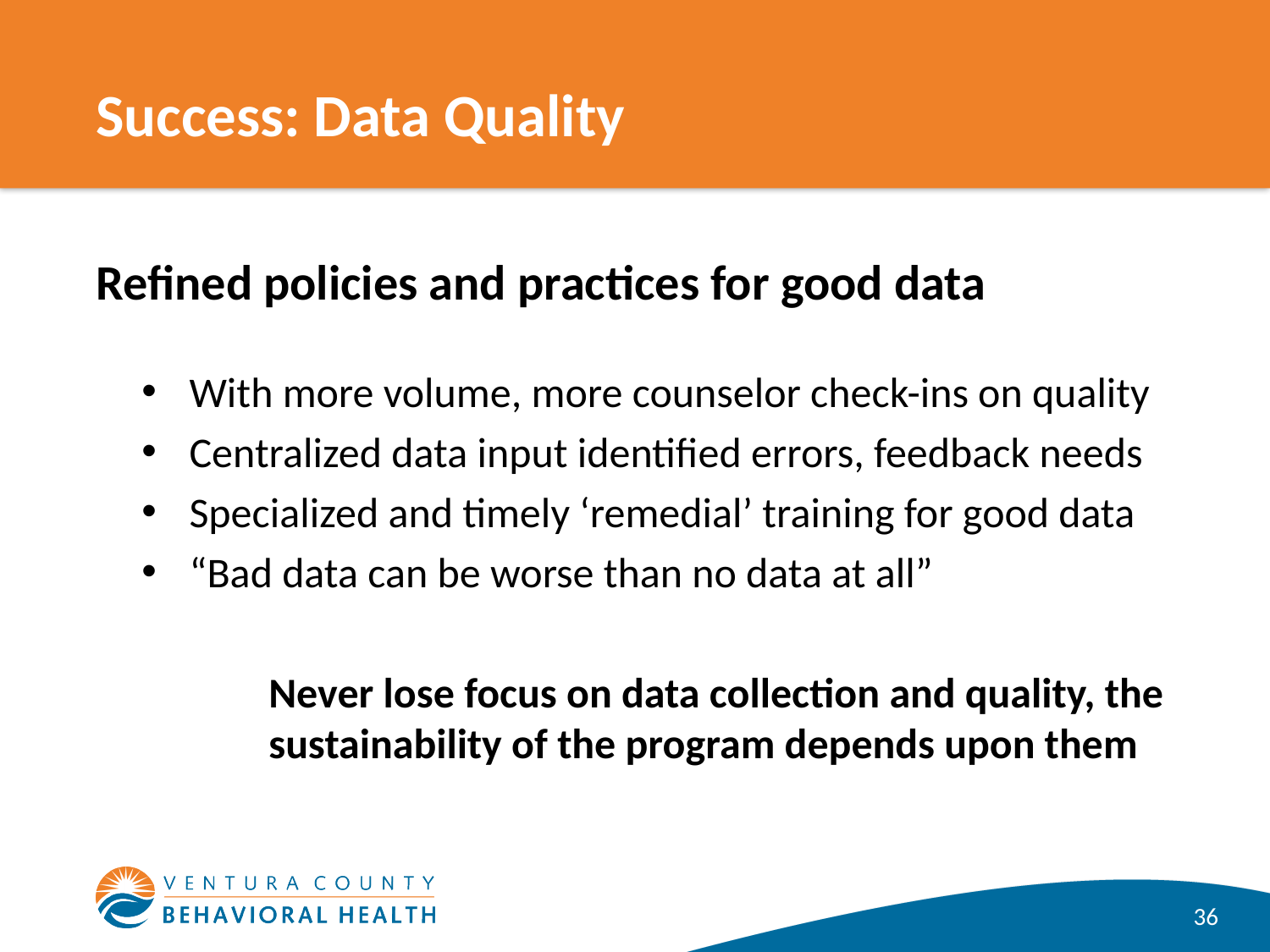

# Success: Data Quality
Refined policies and practices for good data

With more volume, more counselor check-ins on quality
Centralized data input identified errors, feedback needs
Specialized and timely ‘remedial’ training for good data
“Bad data can be worse than no data at all”

	Never lose focus on data collection and quality, the 	sustainability of the program depends upon them